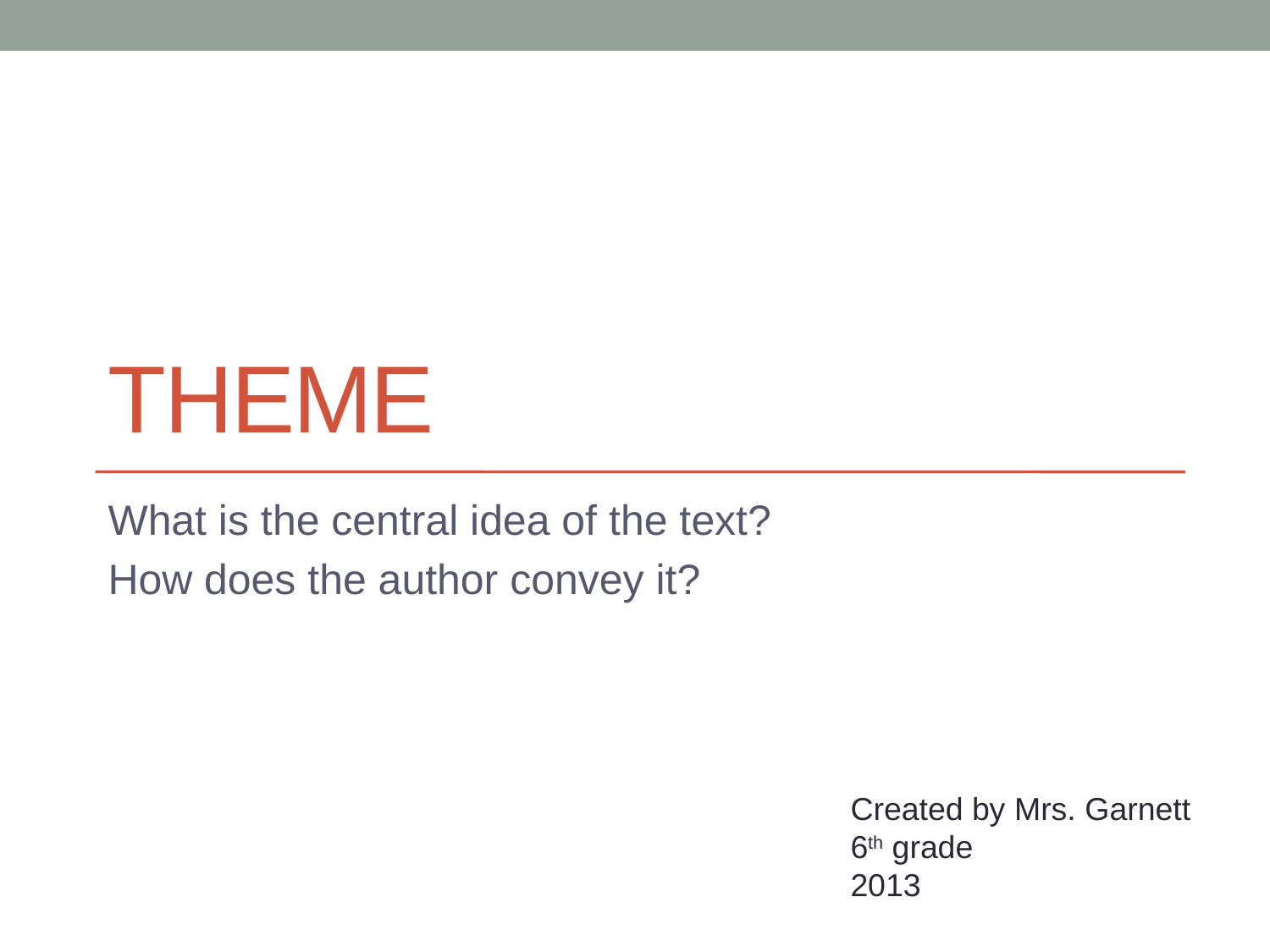

# Theme
What is the central idea of the text?
How does the author convey it?
Created by Mrs. Garnett
6th grade
2013